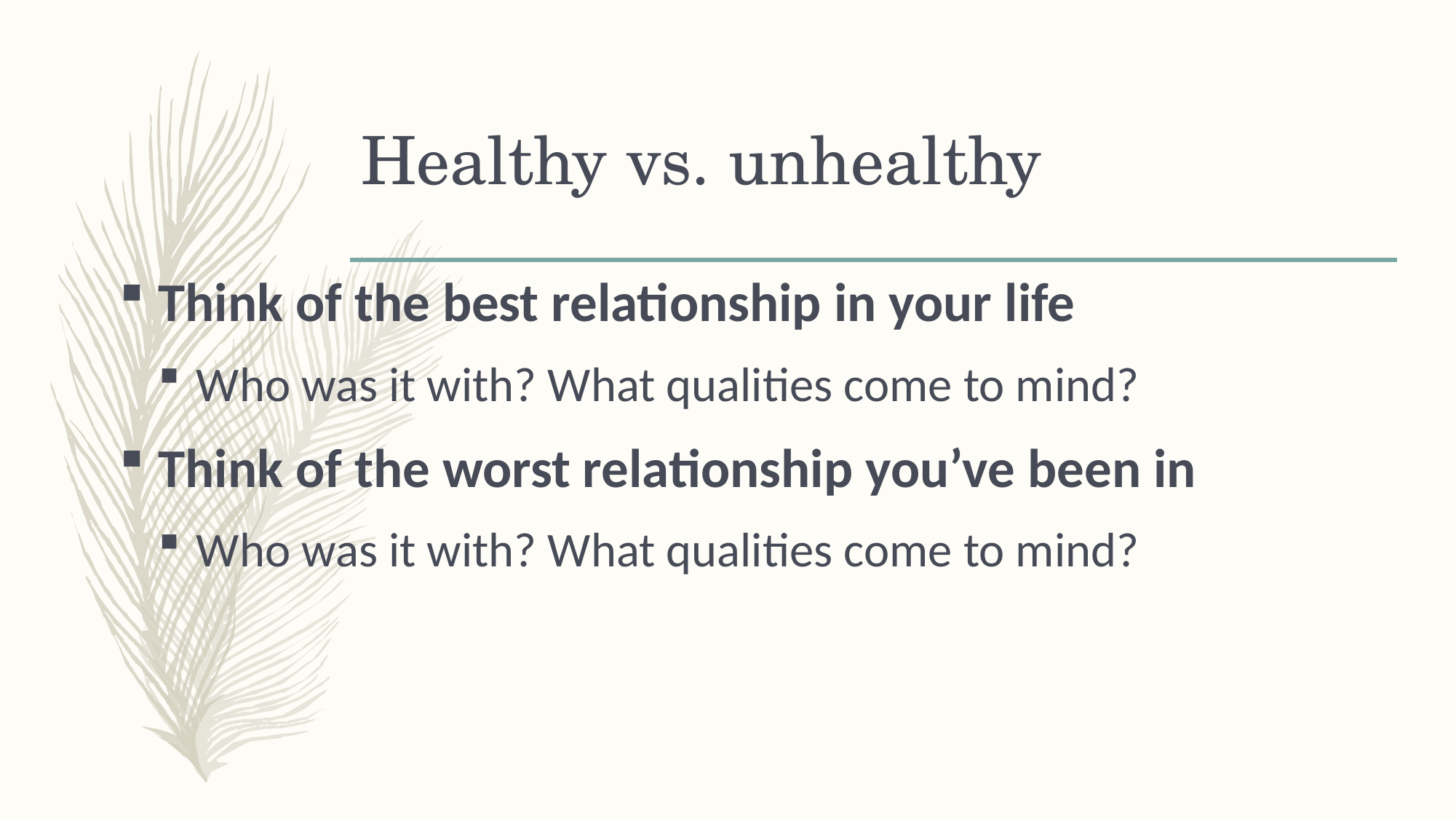

# Healthy vs. unhealthy
Think of the best relationship in your life
Who was it with? What qualities come to mind?
Think of the worst relationship you’ve been in
Who was it with? What qualities come to mind?